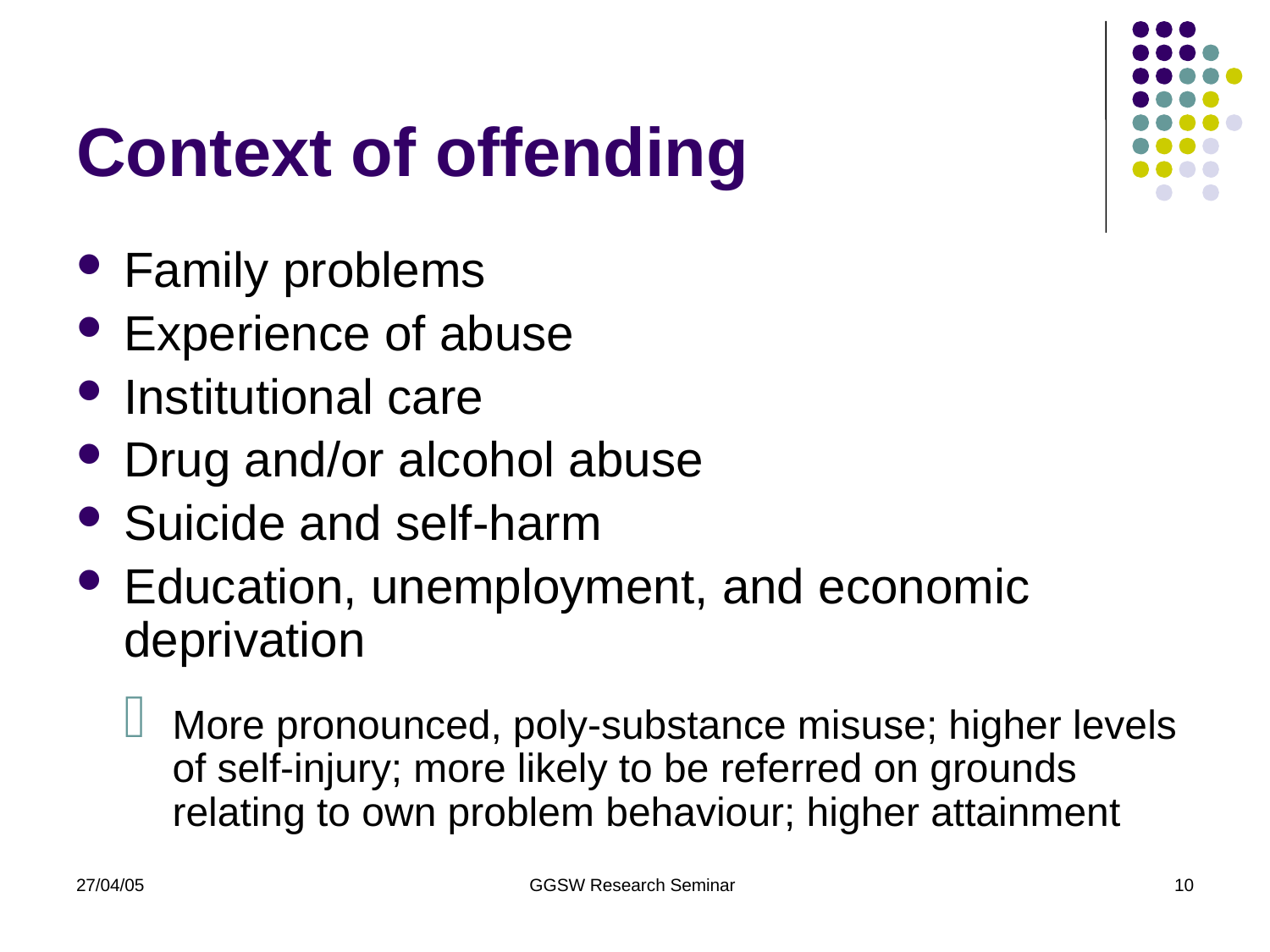

# Context of offending
Family problems
Experience of abuse
Institutional care
Drug and/or alcohol abuse
Suicide and self-harm
Education, unemployment, and economic deprivation
More pronounced, poly-substance misuse; higher levels of self-injury; more likely to be referred on grounds relating to own problem behaviour; higher attainment
27/04/05
GGSW Research Seminar
10